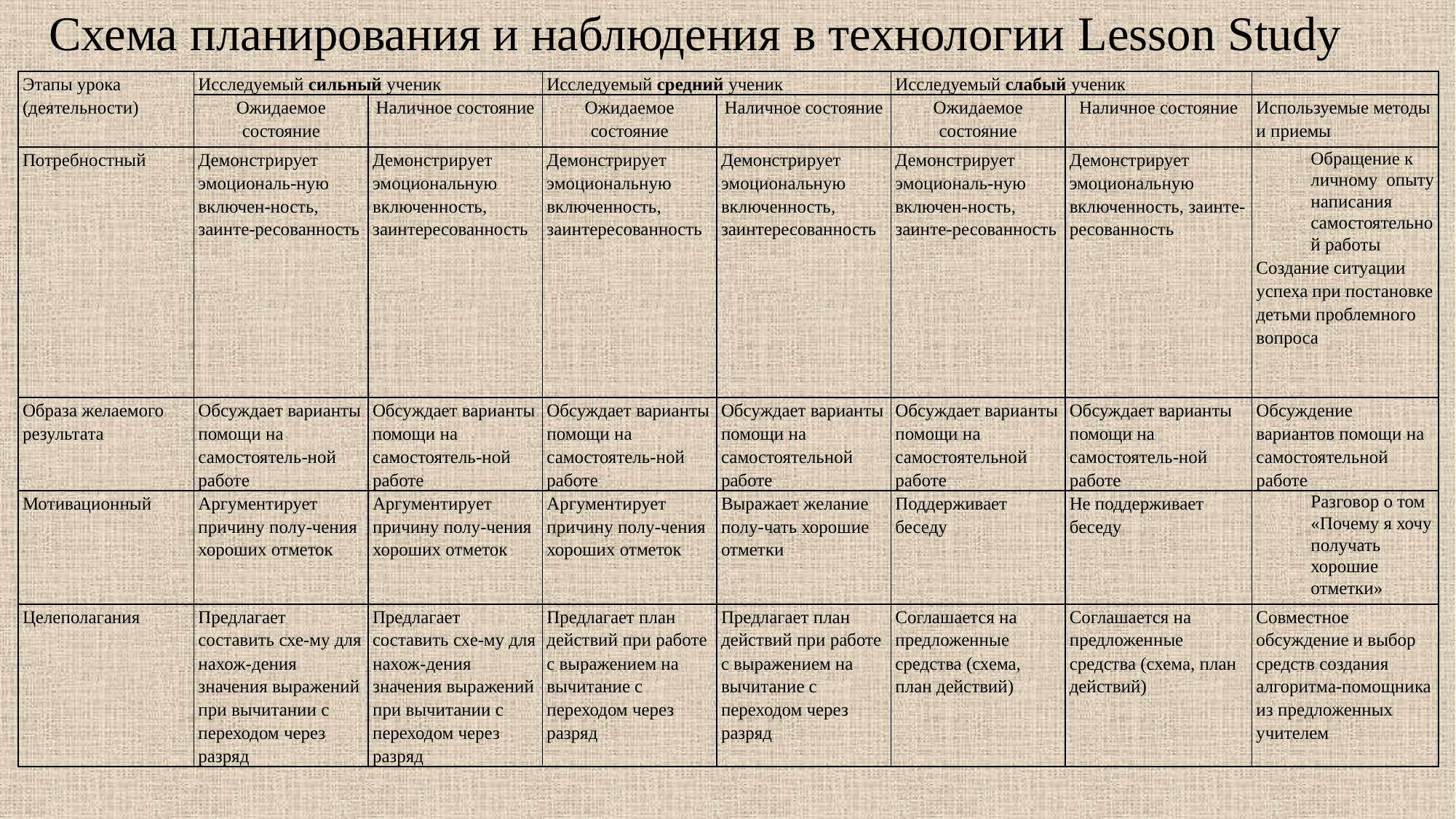

# Схема планирования и наблюдения в технологии Lesson Study
| Этапы урока (деятельности) | Исследуемый сильный ученик |  | Исследуемый средний ученик |  | Исследуемый слабый ученик |  |  |
| --- | --- | --- | --- | --- | --- | --- | --- |
|  | Ожидаемое состояние | Наличное состояние | Ожидаемое состояние | Наличное состояние | Ожидаемое состояние | Наличное состояние | Используемые методы и приемы |
| Потребностный | Демонстрирует эмоциональ-ную включен-ность, заинте-ресованность | Демонстрирует эмоциональную включенность, заинтересованность | Демонстрирует эмоциональную включенность, заинтересованность | Демонстрирует эмоциональную включенность, заинтересованность | Демонстрирует эмоциональ-ную включен-ность, заинте-ресованность | Демонстрирует эмоциональную включенность, заинте-ресованность | Обращение к личному опыту написания самостоятельной работы Создание ситуации успеха при постановке детьми проблемного вопроса |
| Образа желаемого результата | Обсуждает варианты помощи на самостоятель-ной работе | Обсуждает варианты помощи на самостоятель-ной работе | Обсуждает варианты помощи на самостоятель-ной работе | Обсуждает варианты помощи на самостоятельной работе | Обсуждает варианты помощи на самостоятельной работе | Обсуждает варианты помощи на самостоятель-ной работе | Обсуждение вариантов помощи на самостоятельной работе |
| Мотивационный | Аргументирует причину полу-чения хороших отметок | Аргументирует причину полу-чения хороших отметок | Аргументирует причину полу-чения хороших отметок | Выражает желание полу-чать хорошие отметки | Поддерживает беседу | Не поддерживает беседу | Разговор о том «Почему я хочу получать хорошие отметки» |
| Целеполагания | Предлагает составить схе-му для нахож-дения значения выражений при вычитании с переходом через разряд | Предлагает составить схе-му для нахож-дения значения выражений при вычитании с переходом через разряд | Предлагает план действий при работе с выражением на вычитание с переходом через разряд | Предлагает план действий при работе с выражением на вычитание с переходом через разряд | Соглашается на предложенные средства (схема, план действий) | Соглашается на предложенные средства (схема, план действий) | Совместное обсуждение и выбор средств создания алгоритма-помощника из предложенных учителем |